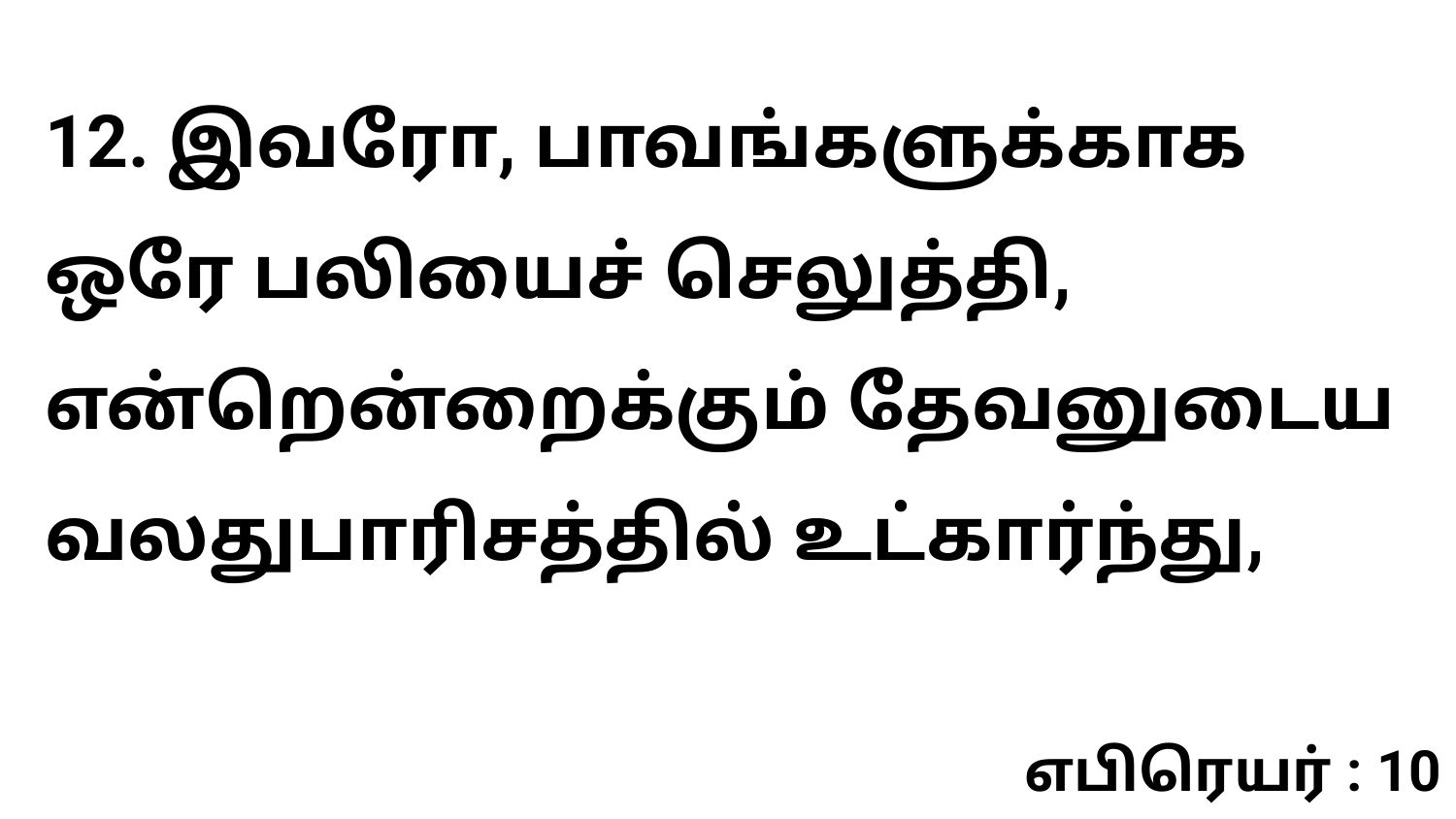

12. இவரோ, பாவங்களுக்காக ஒரே பலியைச் செலுத்தி, என்றென்றைக்கும் தேவனுடைய வலதுபாரிசத்தில் உட்கார்ந்து,
எபிரெயர் : 10